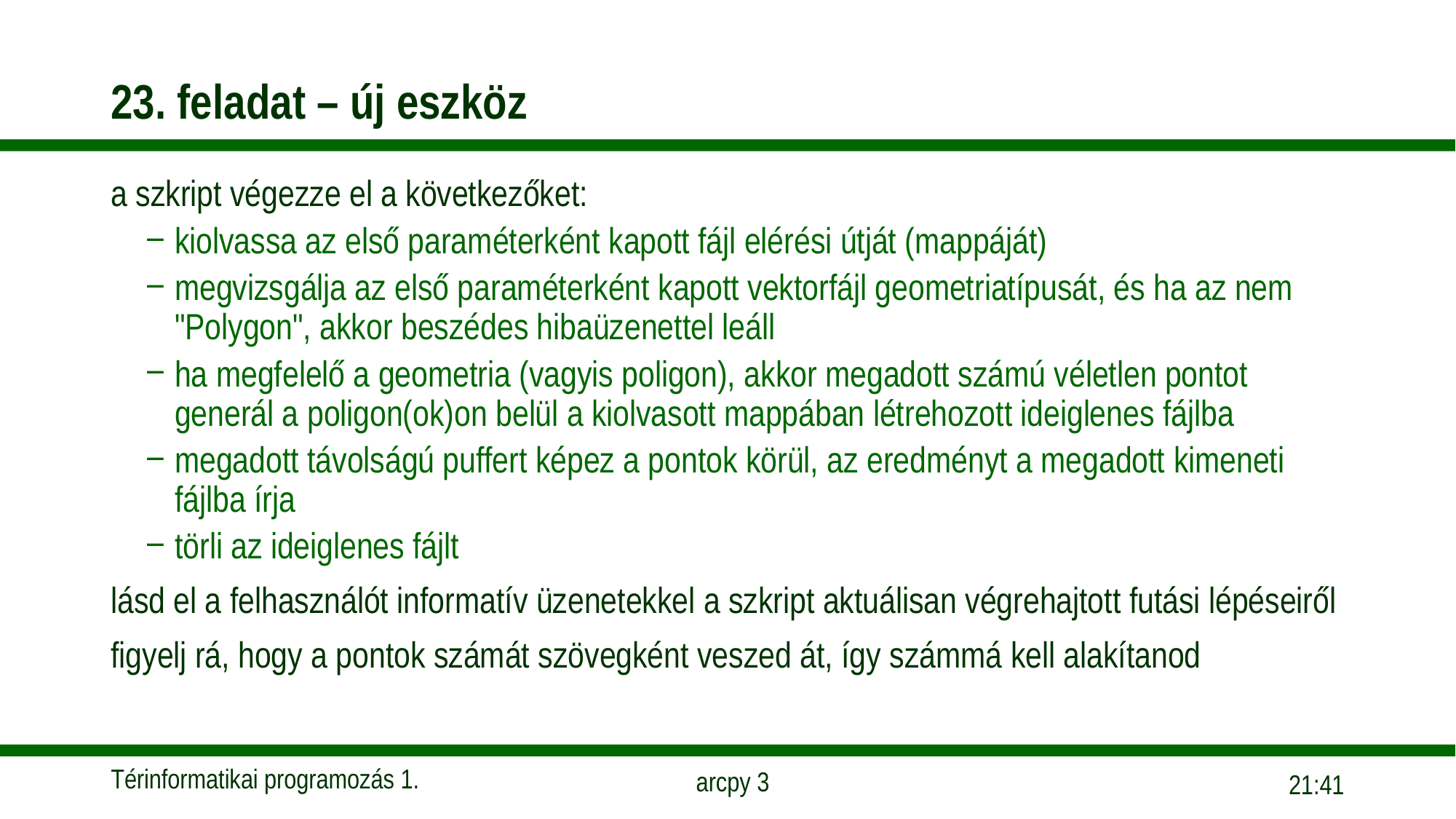

# 23. feladat – új eszköz
a szkript végezze el a következőket:
kiolvassa az első paraméterként kapott fájl elérési útját (mappáját)
megvizsgálja az első paraméterként kapott vektorfájl geometriatípusát, és ha az nem "Polygon", akkor beszédes hibaüzenettel leáll
ha megfelelő a geometria (vagyis poligon), akkor megadott számú véletlen pontot generál a poligon(ok)on belül a kiolvasott mappában létrehozott ideiglenes fájlba
megadott távolságú puffert képez a pontok körül, az eredményt a megadott kimeneti fájlba írja
törli az ideiglenes fájlt
lásd el a felhasználót informatív üzenetekkel a szkript aktuálisan végrehajtott futási lépéseiről
figyelj rá, hogy a pontok számát szövegként veszed át, így számmá kell alakítanod
21:41